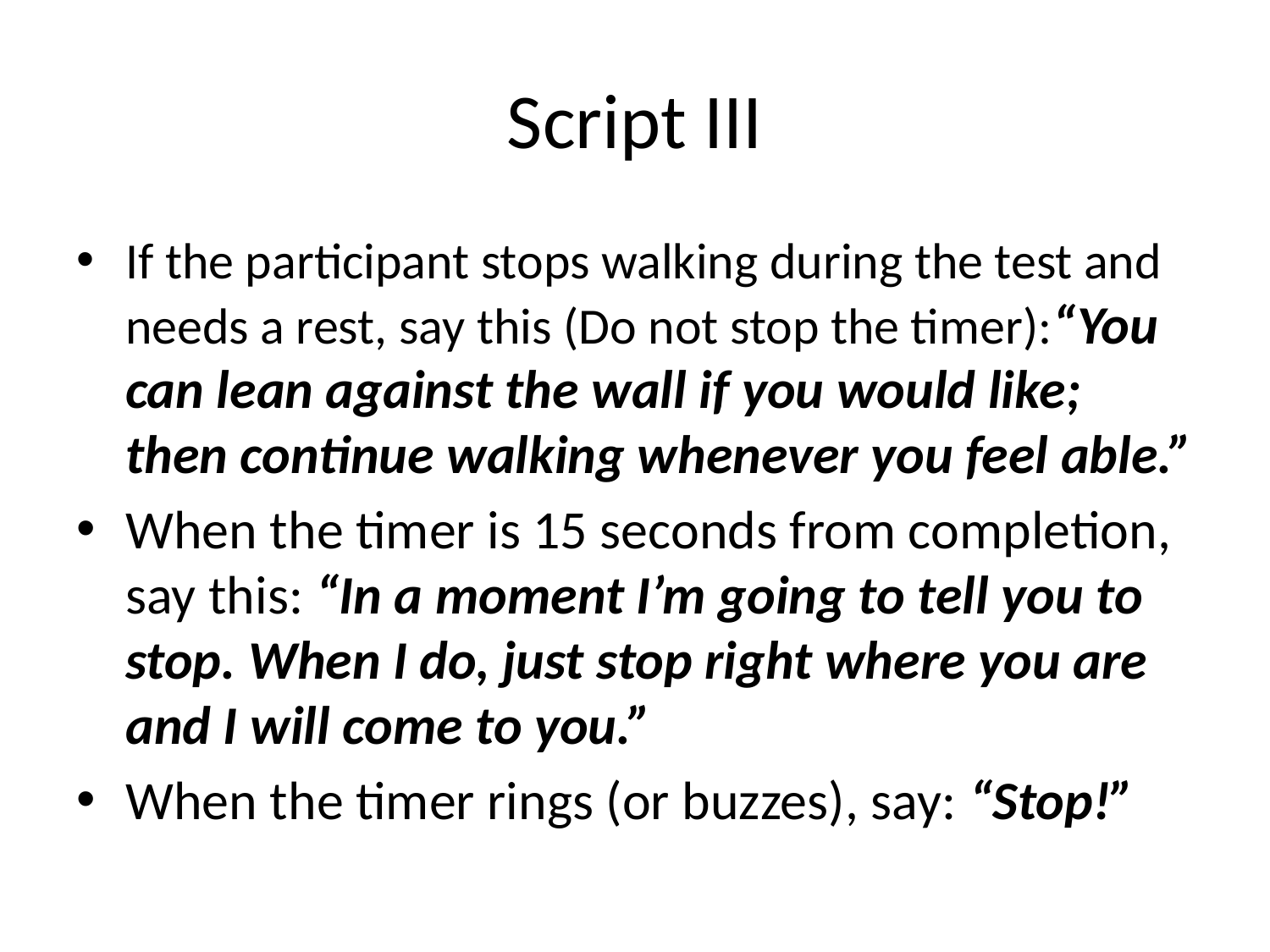

# Script III
If the participant stops walking during the test and needs a rest, say this (Do not stop the timer):“You can lean against the wall if you would like; then continue walking whenever you feel able.”
When the timer is 15 seconds from completion, say this: “In a moment I’m going to tell you to stop. When I do, just stop right where you are and I will come to you.”
When the timer rings (or buzzes), say: “Stop!”